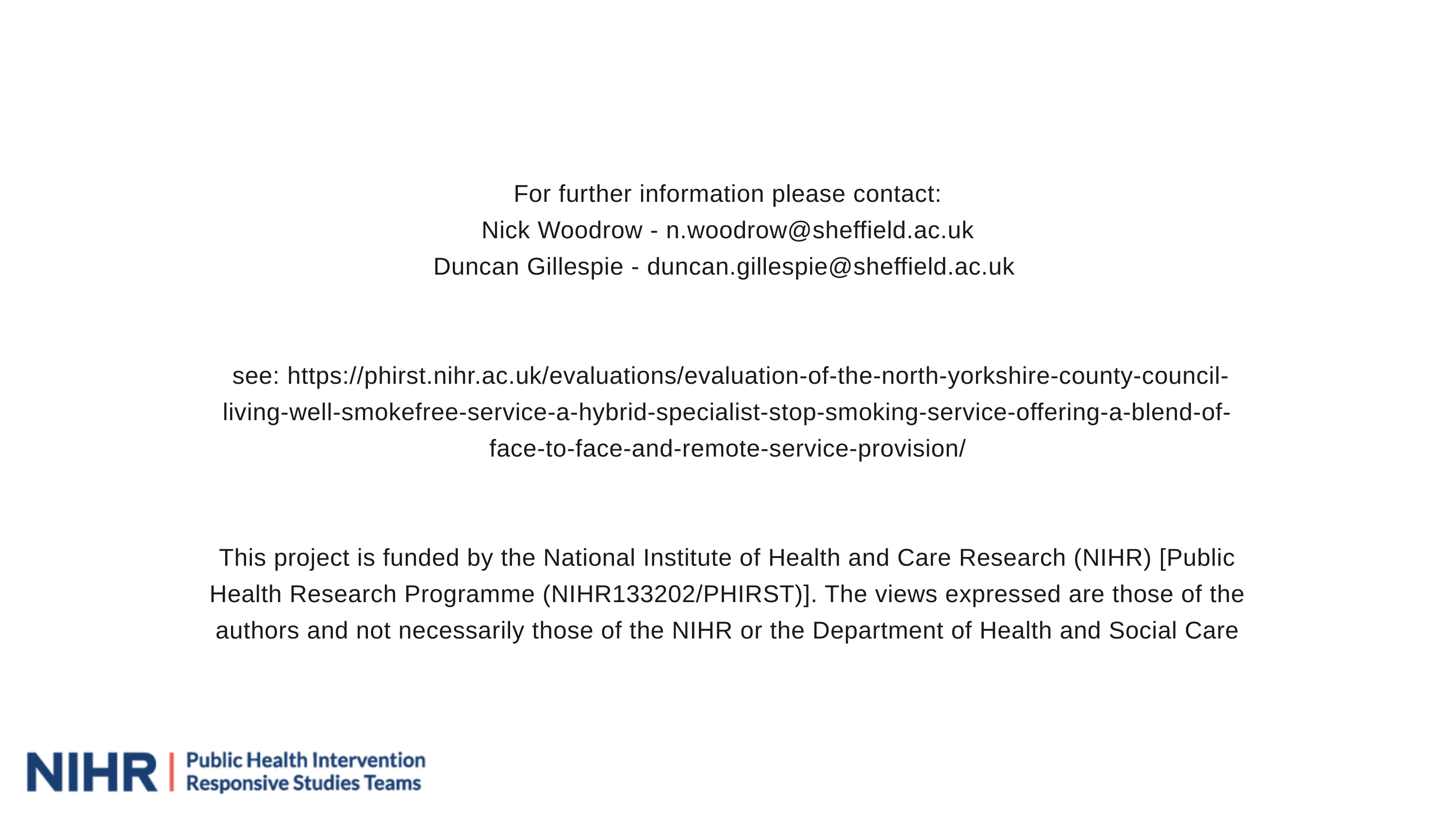

For further information please contact:
Nick Woodrow - n.woodrow@sheffield.ac.uk
Duncan Gillespie - duncan.gillespie@sheffield.ac.uk

 see: https://phirst.nihr.ac.uk/evaluations/evaluation-of-the-north-yorkshire-county-council-living-well-smokefree-service-a-hybrid-specialist-stop-smoking-service-offering-a-blend-of-face-to-face-and-remote-service-provision/

This project is funded by the National Institute of Health and Care Research (NIHR) [Public Health Research Programme (NIHR133202/PHIRST)]. The views expressed are those of the authors and not necessarily those of the NIHR or the Department of Health and Social Care